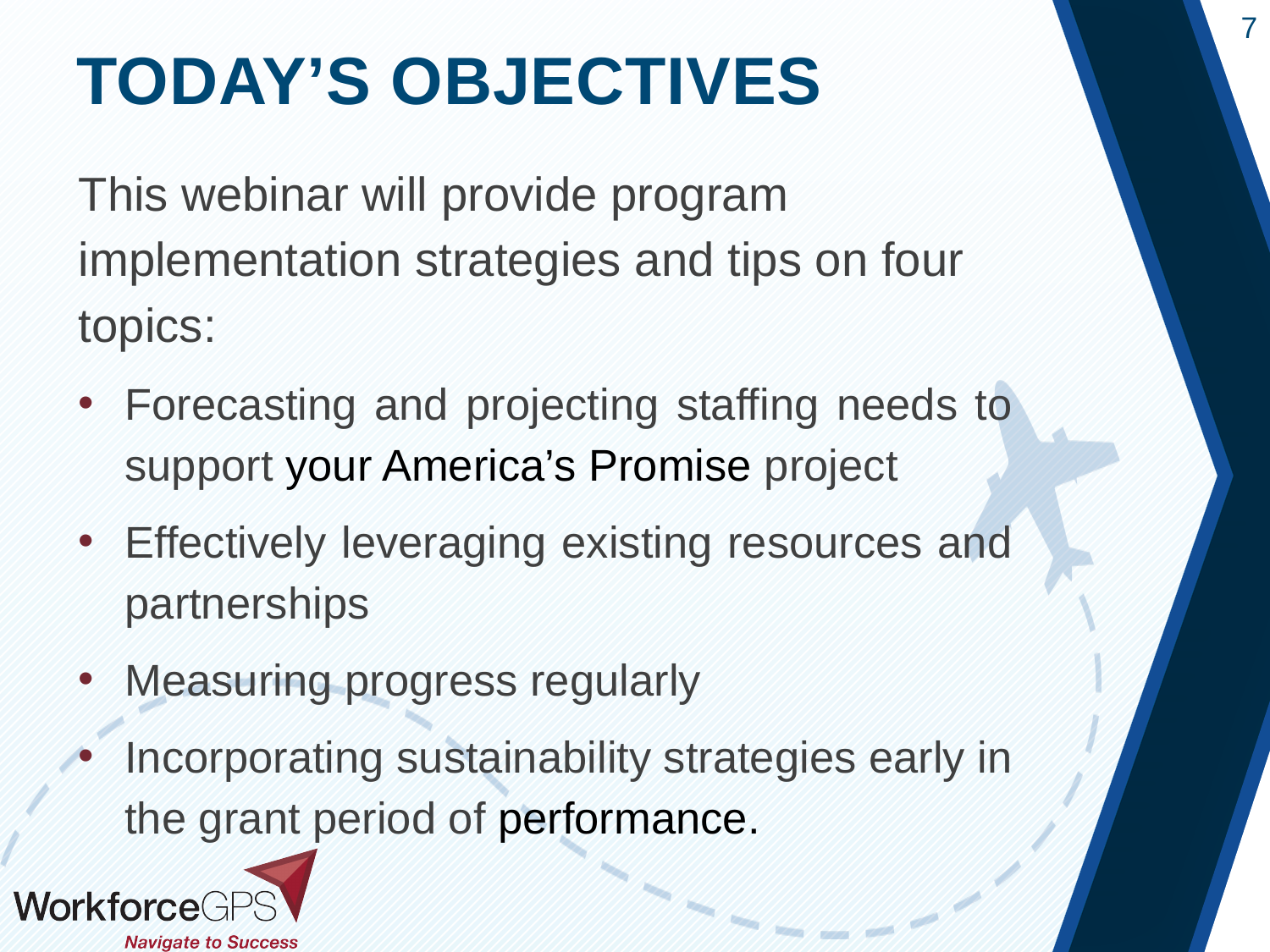

This webinar will provide program implementation strategies and tips on four topics:
Forecasting and projecting staffing needs to support your America’s Promise project
Effectively leveraging existing resources and partnerships
Measuring progress regularly
Incorporating sustainability strategies early in the grant period of performance.